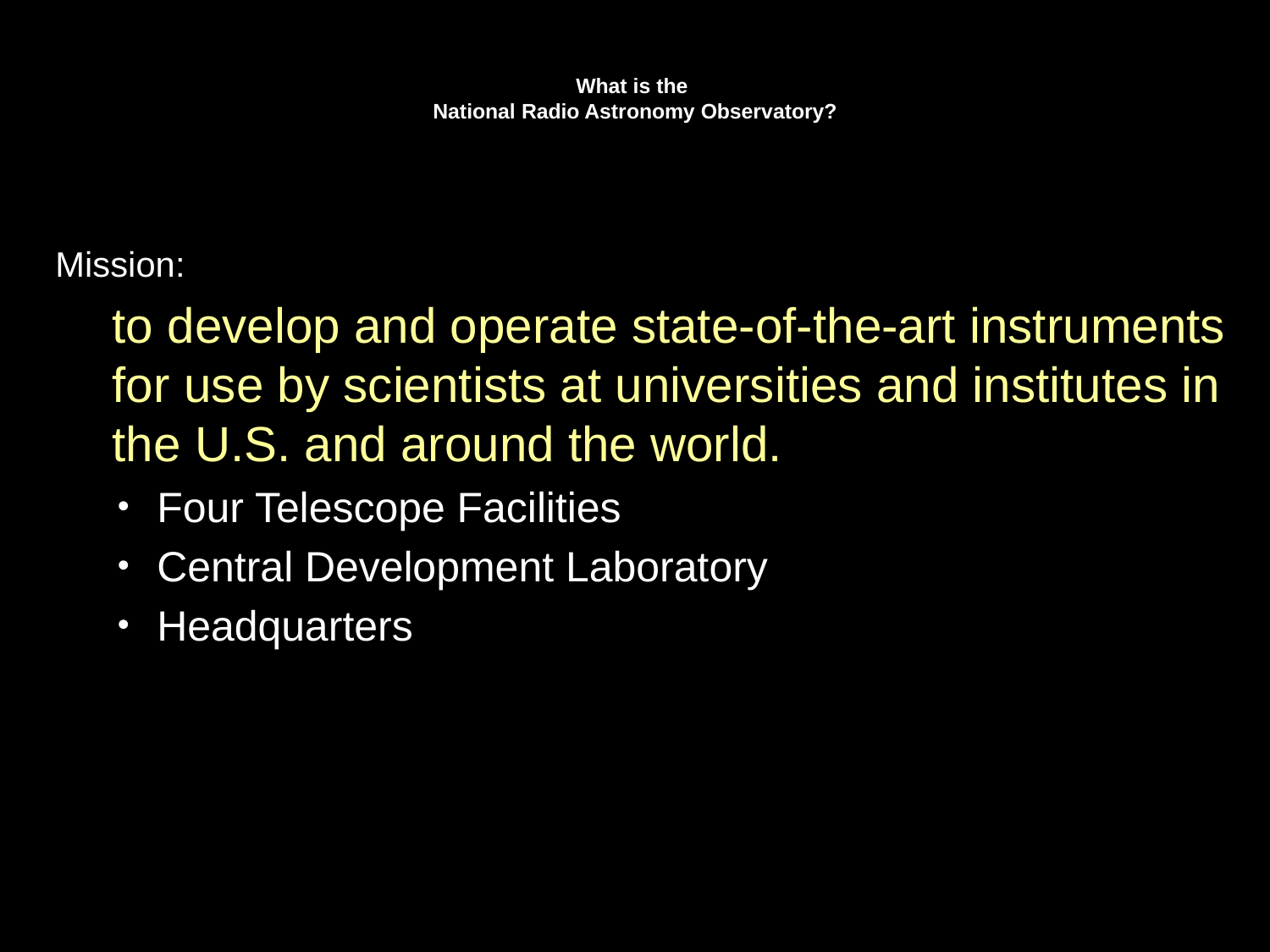

# What is the National Radio Astronomy Observatory?
Mission:
	to develop and operate state-of-the-art instruments for use by scientists at universities and institutes in the U.S. and around the world.
Four Telescope Facilities
Central Development Laboratory
Headquarters